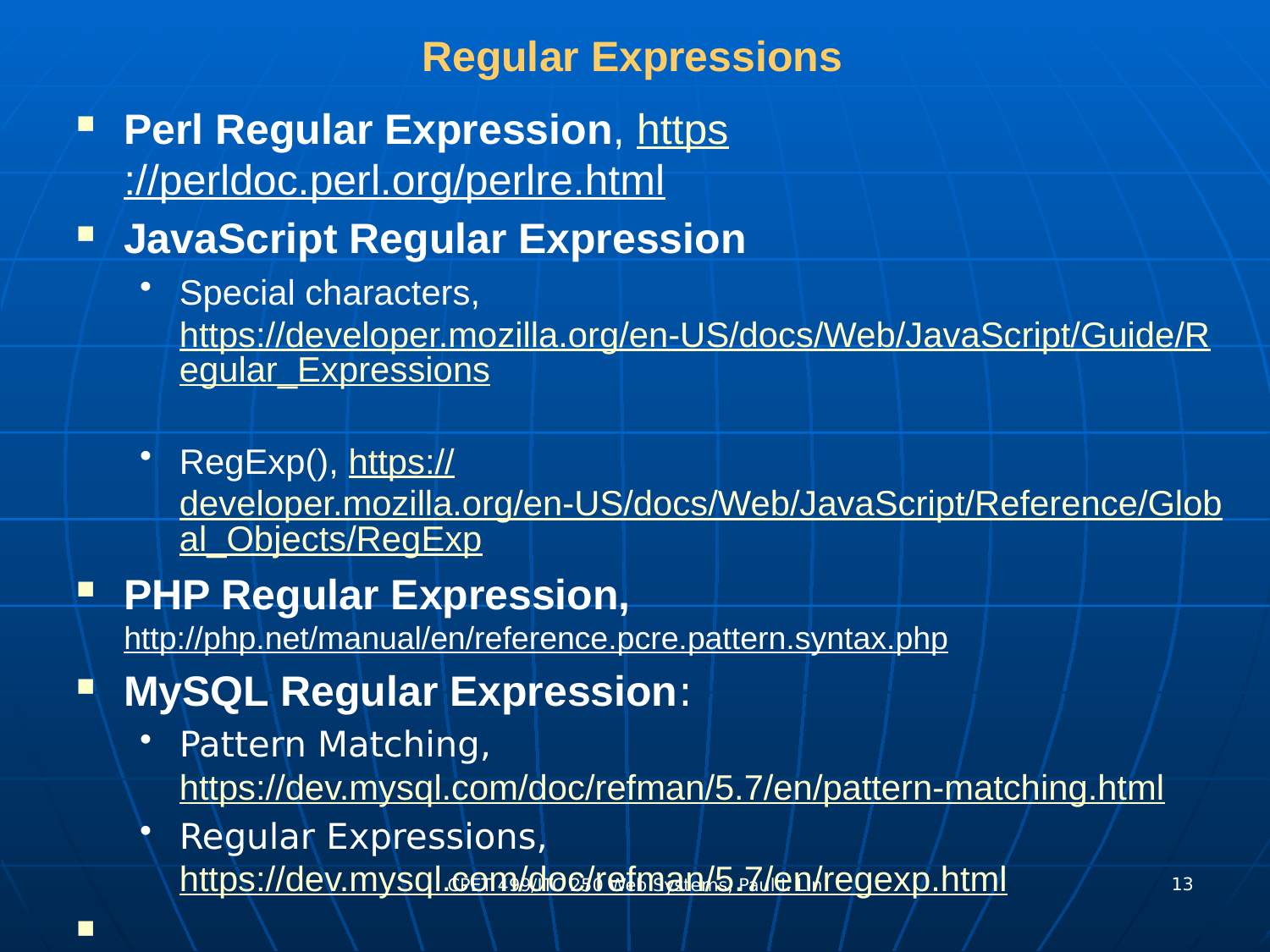

# Regular Expressions
Perl Regular Expression, https://perldoc.perl.org/perlre.html
JavaScript Regular Expression
Special characters, https://developer.mozilla.org/en-US/docs/Web/JavaScript/Guide/Regular_Expressions
RegExp(), https://developer.mozilla.org/en-US/docs/Web/JavaScript/Reference/Global_Objects/RegExp
PHP Regular Expression, http://php.net/manual/en/reference.pcre.pattern.syntax.php
MySQL Regular Expression:
Pattern Matching, https://dev.mysql.com/doc/refman/5.7/en/pattern-matching.html
Regular Expressions, https://dev.mysql.com/doc/refman/5.7/en/regexp.html

13
CPET 499/ITC 250 Web Systems, Paul I. Lin